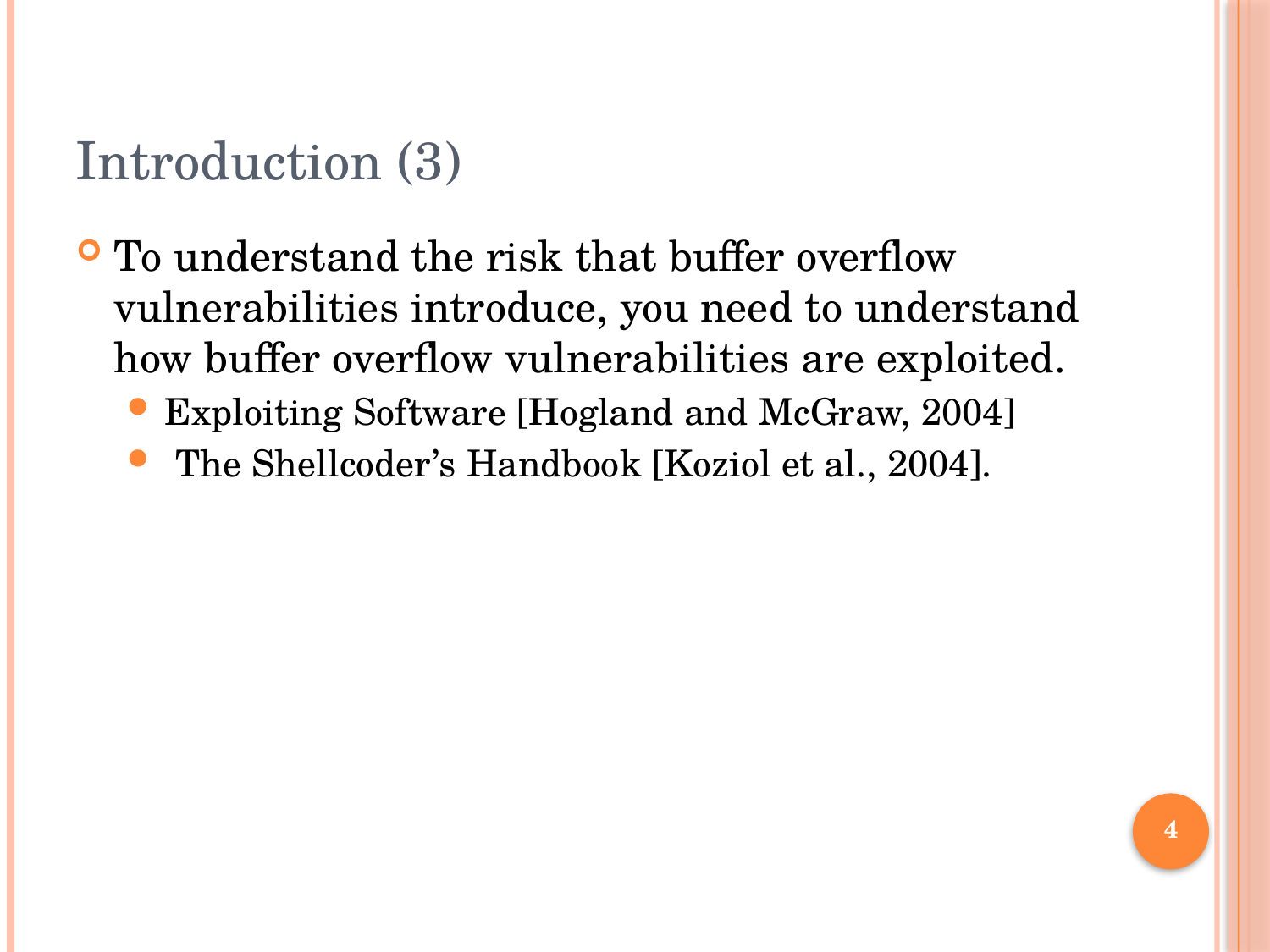

# Introduction (3)
To understand the risk that buffer overflow vulnerabilities introduce, you need to understand how buffer overflow vulnerabilities are exploited.
Exploiting Software [Hogland and McGraw, 2004]
 The Shellcoder’s Handbook [Koziol et al., 2004].

4